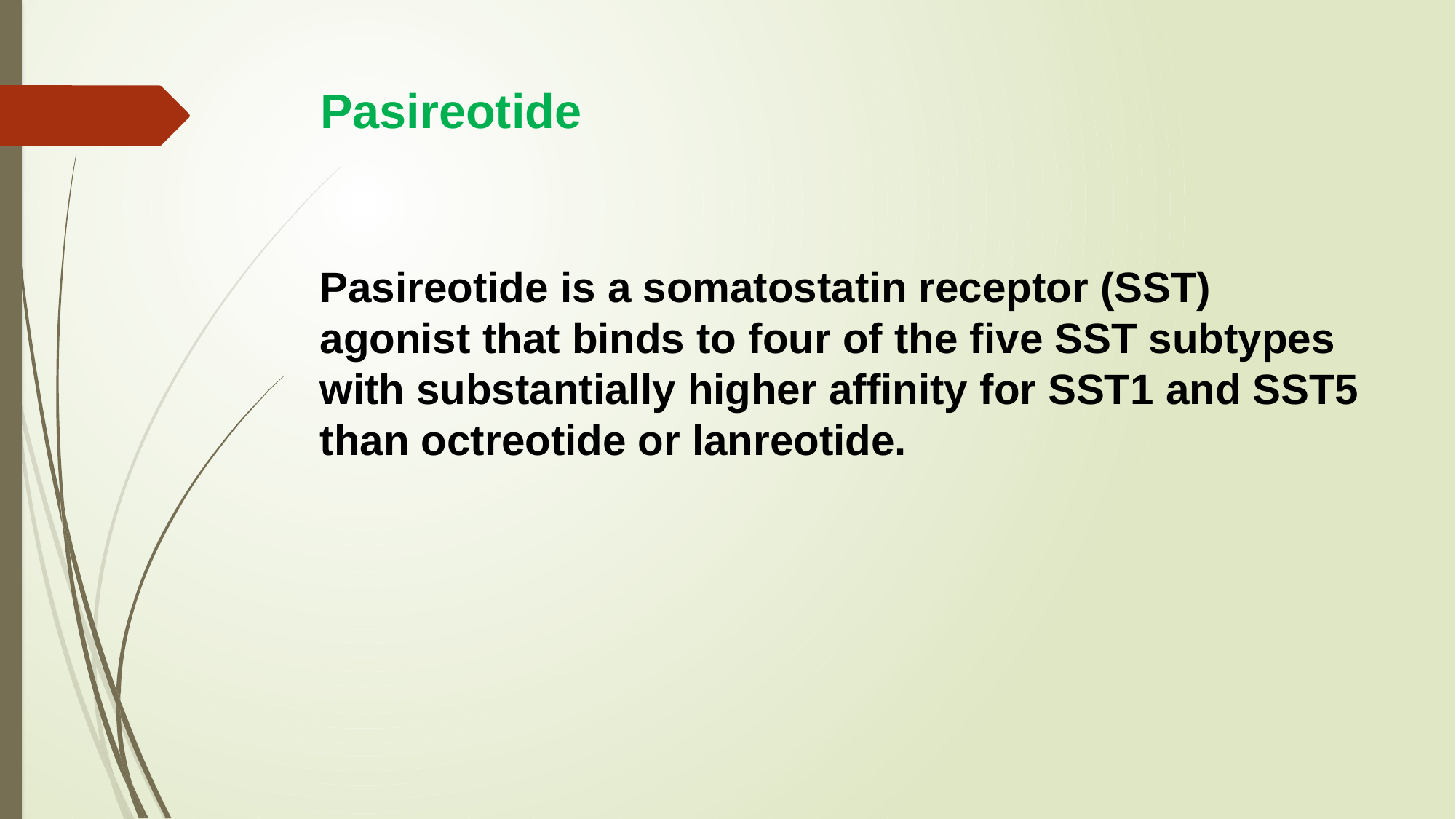

# Pasireotide
Pasireotide is a somatostatin receptor (SST) agonist that binds to four of the five SST subtypes with substantially higher affinity for SST1 and SST5 than octreotide or lanreotide.